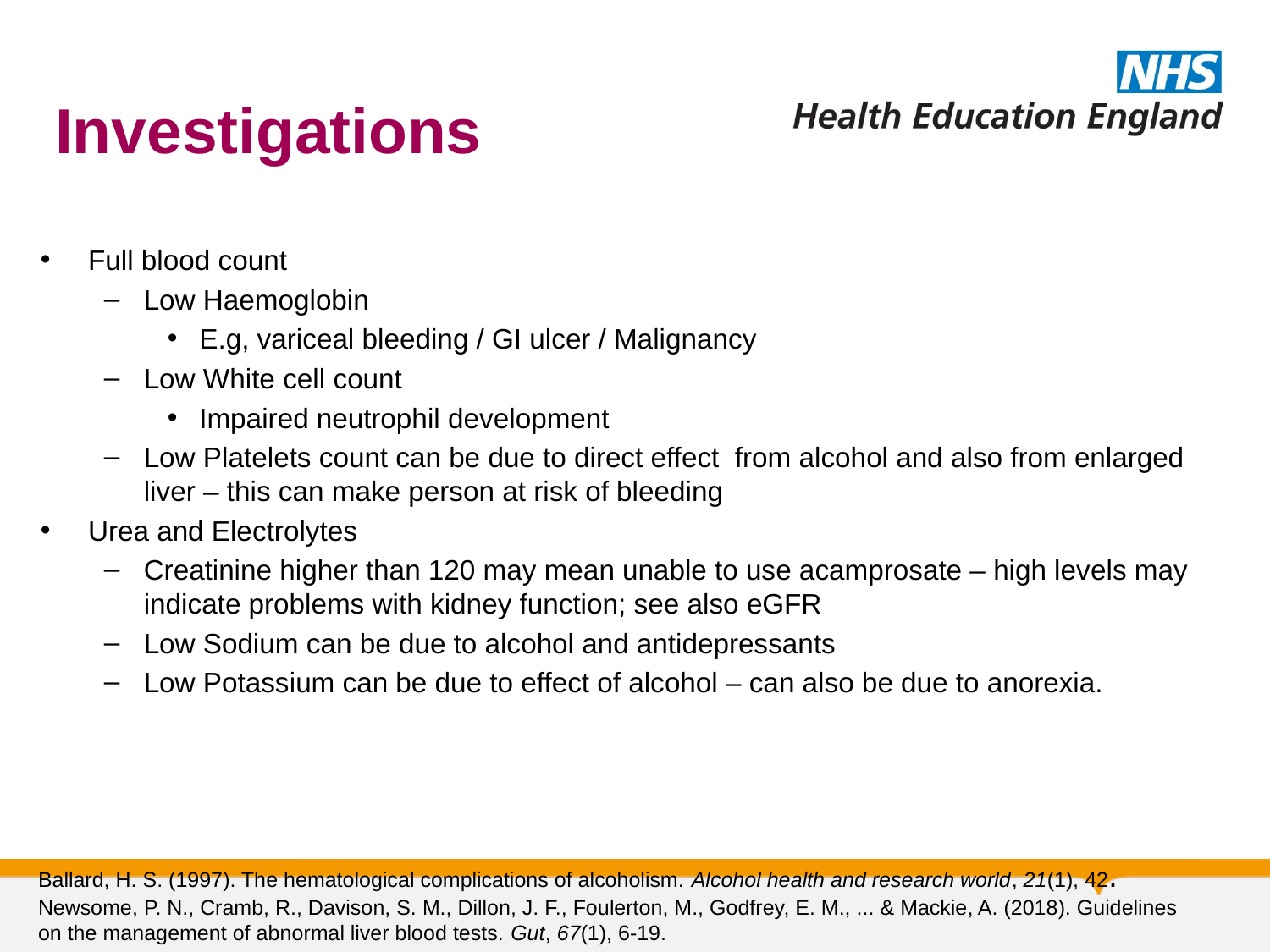

# Investigations
Full blood count
Low Haemoglobin
E.g, variceal bleeding / GI ulcer / Malignancy
Low White cell count
Impaired neutrophil development
Low Platelets count can be due to direct effect  from alcohol and also from enlarged liver – this can make person at risk of bleeding
Urea and Electrolytes
Creatinine higher than 120 may mean unable to use acamprosate – high levels may indicate problems with kidney function; see also eGFR
Low Sodium can be due to alcohol and antidepressants
Low Potassium can be due to effect of alcohol – can also be due to anorexia.

Ballard, H. S. (1997). The hematological complications of alcoholism. Alcohol health and research world, 21(1), 42.
Newsome, P. N., Cramb, R., Davison, S. M., Dillon, J. F., Foulerton, M., Godfrey, E. M., ... & Mackie, A. (2018). Guidelines on the management of abnormal liver blood tests. Gut, 67(1), 6-19.